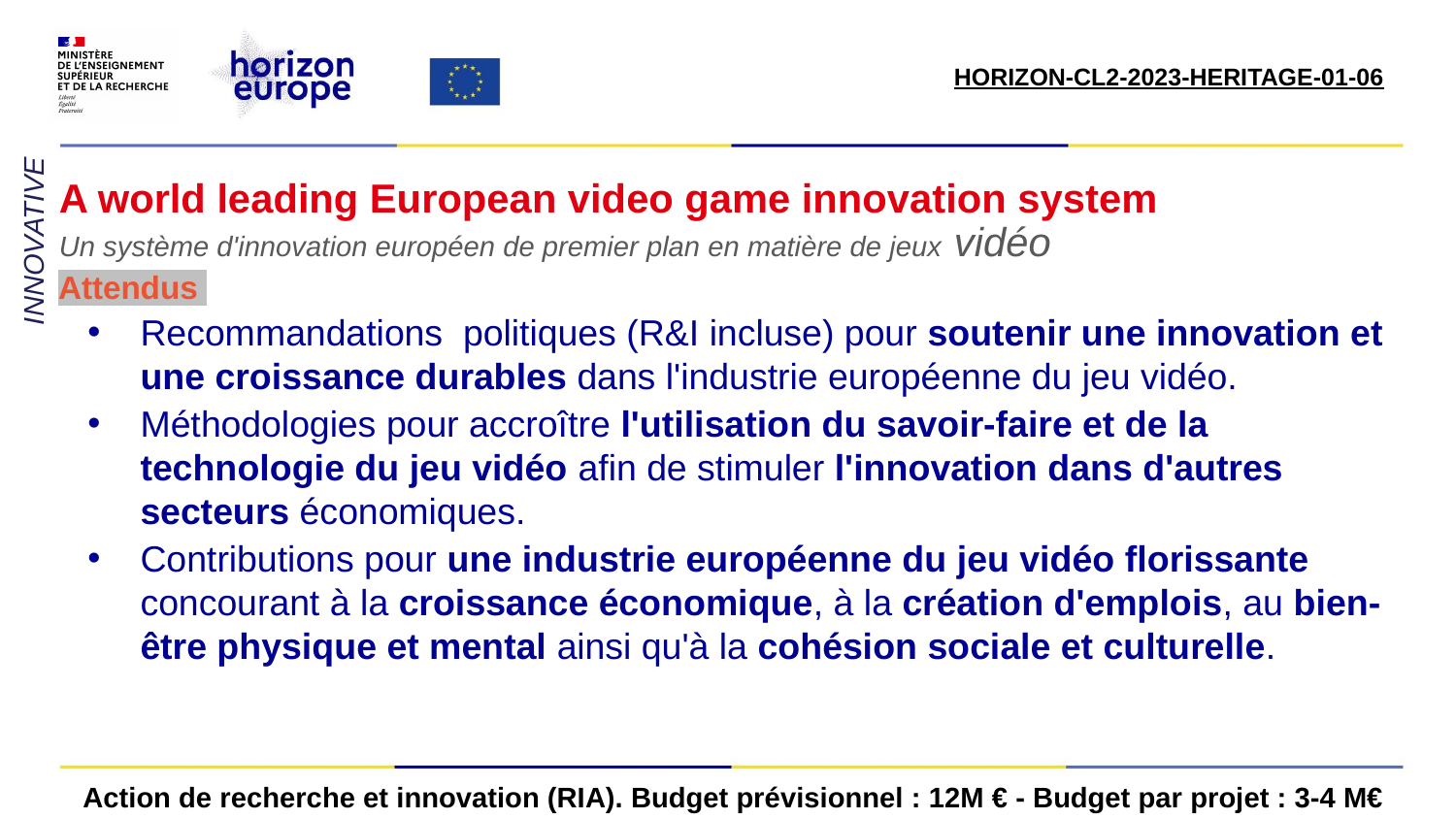

HORIZON-CL2-2023-HERITAGE-01-06​
# A world leading European video game innovation system Un système d'innovation européen de premier plan en matière de jeux vidéo

INNOVATIVE
Attendus
Recommandations  politiques (R&I incluse) pour soutenir une innovation et une croissance durables dans l'industrie européenne du jeu vidéo.
Méthodologies pour accroître l'utilisation du savoir-faire et de la technologie du jeu vidéo afin de stimuler l'innovation dans d'autres secteurs économiques.
Contributions pour une industrie européenne du jeu vidéo florissante concourant à la croissance économique, à la création d'emplois, au bien-être physique et mental ainsi qu'à la cohésion sociale et culturelle.

Action de recherche et innovation (RIA). Budget prévisionnel : 12M € - Budget par projet : 3-4 M€